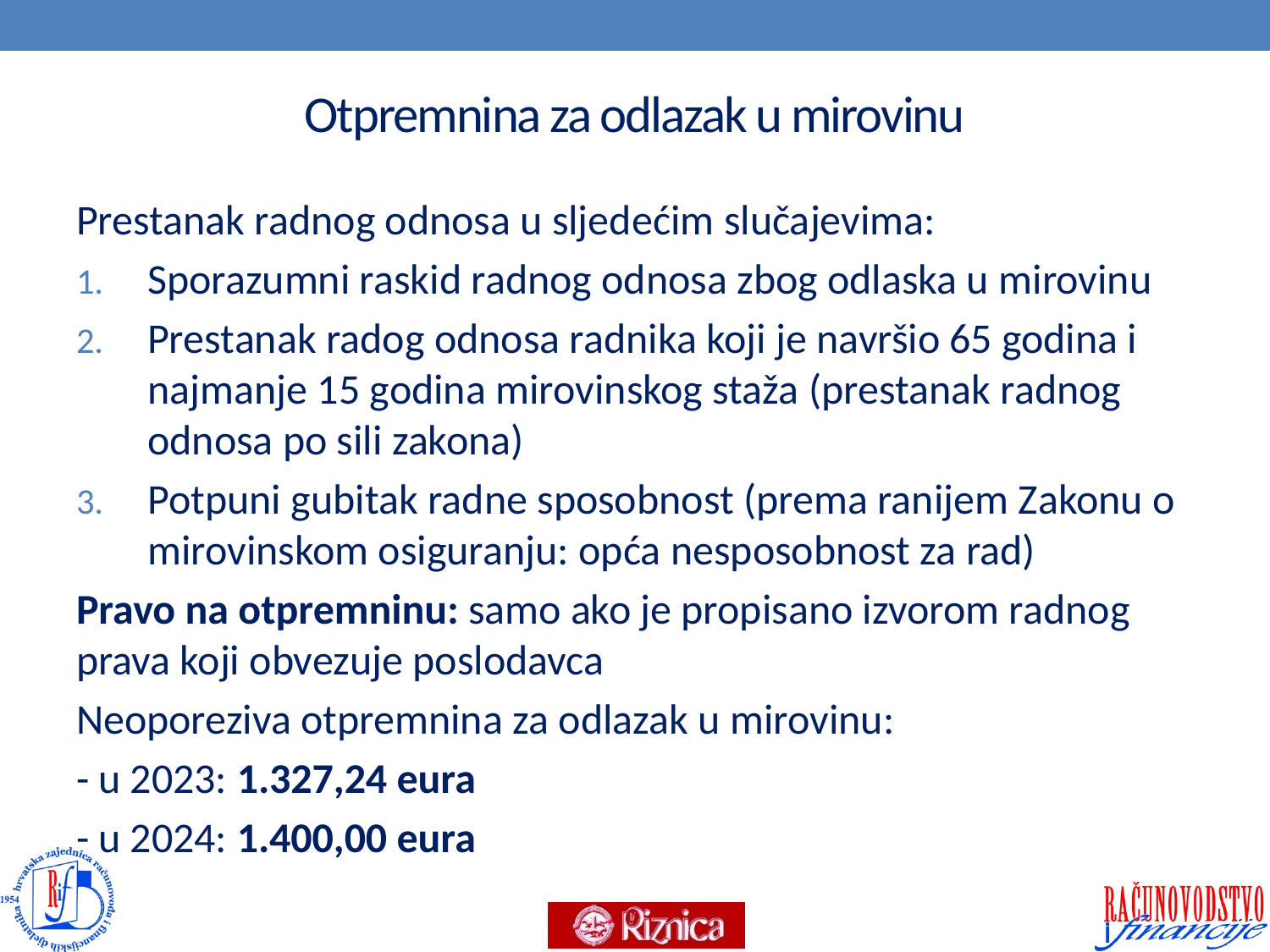

# Otpremnina za odlazak u mirovinu
Prestanak radnog odnosa u sljedećim slučajevima:
Sporazumni raskid radnog odnosa zbog odlaska u mirovinu
Prestanak radog odnosa radnika koji je navršio 65 godina i  najmanje 15 godina mirovinskog staža (prestanak radnog odnosa po sili zakona)
Potpuni gubitak radne sposobnost (prema ranijem Zakonu o mirovinskom osiguranju: opća nesposobnost za rad)
Pravo na otpremninu: samo ako je propisano izvorom radnog prava koji obvezuje poslodavca
Neoporeziva otpremnina za odlazak u mirovinu:
- u 2023: 1.327,24 eura
- u 2024: 1.400,00 eura